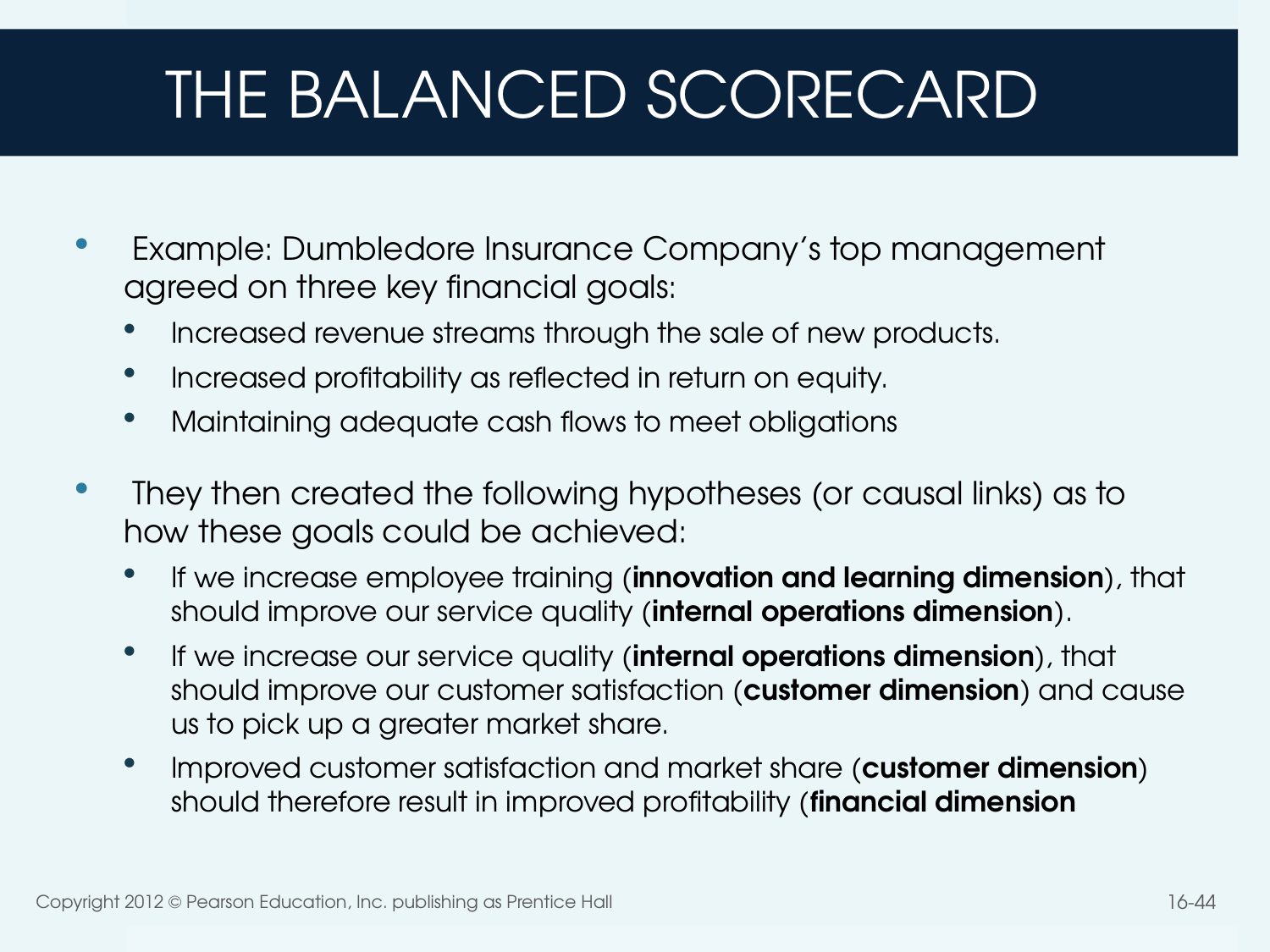

THE BALANCED SCORECARD
 Example: Dumbledore Insurance Company’s top management agreed on three key financial goals:
Increased revenue streams through the sale of new products.
Increased profitability as reflected in return on equity.
Maintaining adequate cash flows to meet obligations
 They then created the following hypotheses (or causal links) as to how these goals could be achieved:
If we increase employee training (innovation and learning dimension), that should improve our service quality (internal operations dimension).
If we increase our service quality (internal operations dimension), that should improve our customer satisfaction (customer dimension) and cause us to pick up a greater market share.
Improved customer satisfaction and market share (customer dimension) should therefore result in improved profitability (financial dimension
Copyright 2012 © Pearson Education, Inc. publishing as Prentice Hall
16-44